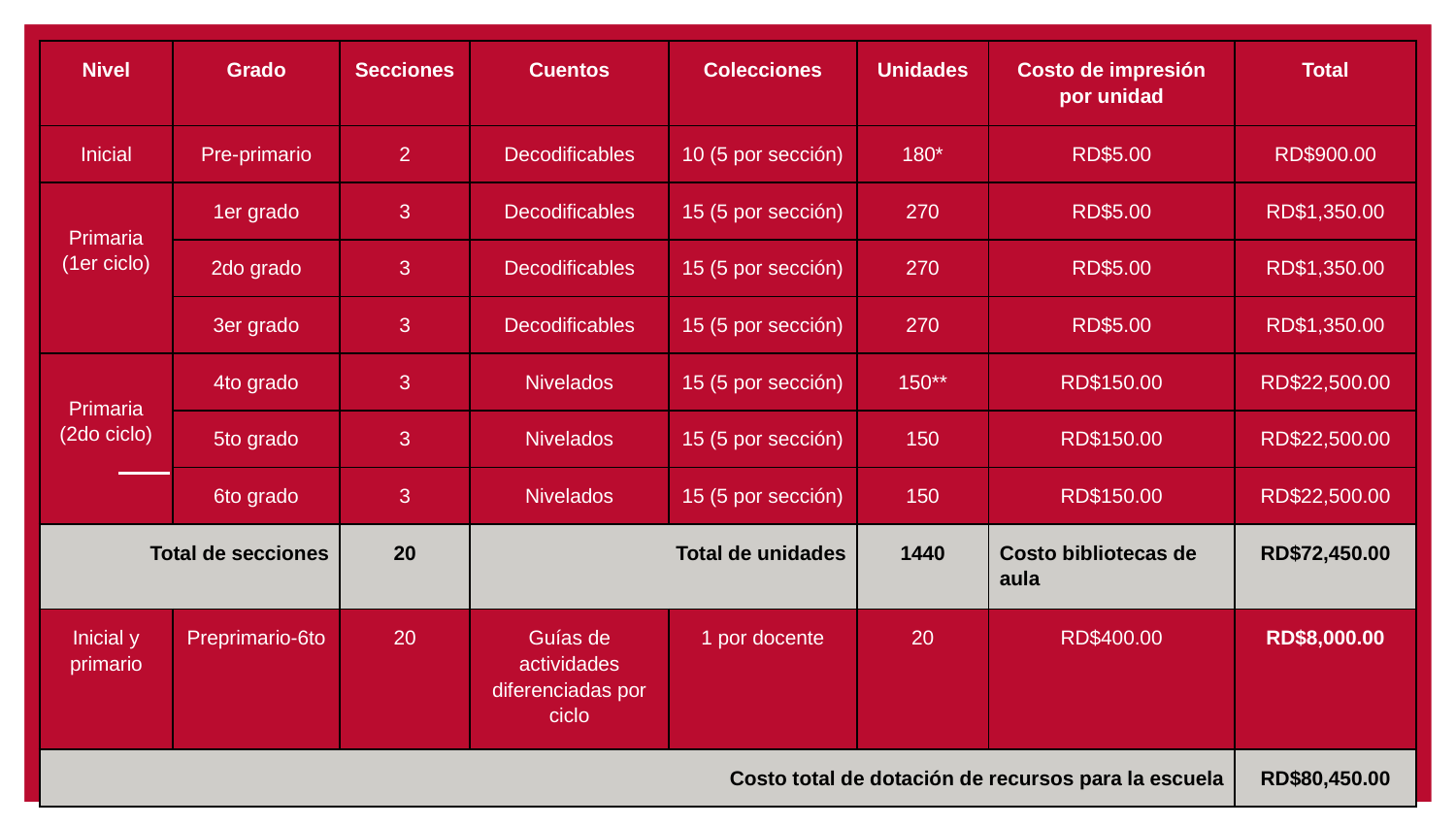

| Nivel | Grado | Secciones | Cuentos | Colecciones | Unidades | Costo de impresión por unidad | Total |
| --- | --- | --- | --- | --- | --- | --- | --- |
| Inicial | Pre-primario | 2 | Decodificables | 10 (5 por sección) | 180\* | RD$5.00 | RD$900.00 |
| Primaria (1er ciclo) | 1er grado | 3 | Decodificables | 15 (5 por sección) | 270 | RD$5.00 | RD$1,350.00 |
|  | 2do grado | 3 | Decodificables | 15 (5 por sección) | 270 | RD$5.00 | RD$1,350.00 |
|  | 3er grado | 3 | Decodificables | 15 (5 por sección) | 270 | RD$5.00 | RD$1,350.00 |
| Primaria (2do ciclo) | 4to grado | 3 | Nivelados | 15 (5 por sección) | 150\*\* | RD$150.00 | RD$22,500.00 |
|  | 5to grado | 3 | Nivelados | 15 (5 por sección) | 150 | RD$150.00 | RD$22,500.00 |
|  | 6to grado | 3 | Nivelados | 15 (5 por sección) | 150 | RD$150.00 | RD$22,500.00 |
| Total de secciones |  | 20 | Total de unidades |  | 1440 | Costo bibliotecas de aula | RD$72,450.00 |
| Inicial y primario | Preprimario-6to | 20 | Guías de actividades diferenciadas por ciclo | 1 por docente | 20 | RD$400.00 | RD$8,000.00 |
| Costo total de dotación de recursos para la escuela |  |  |  |  |  |  | RD$80,450.00 |
15